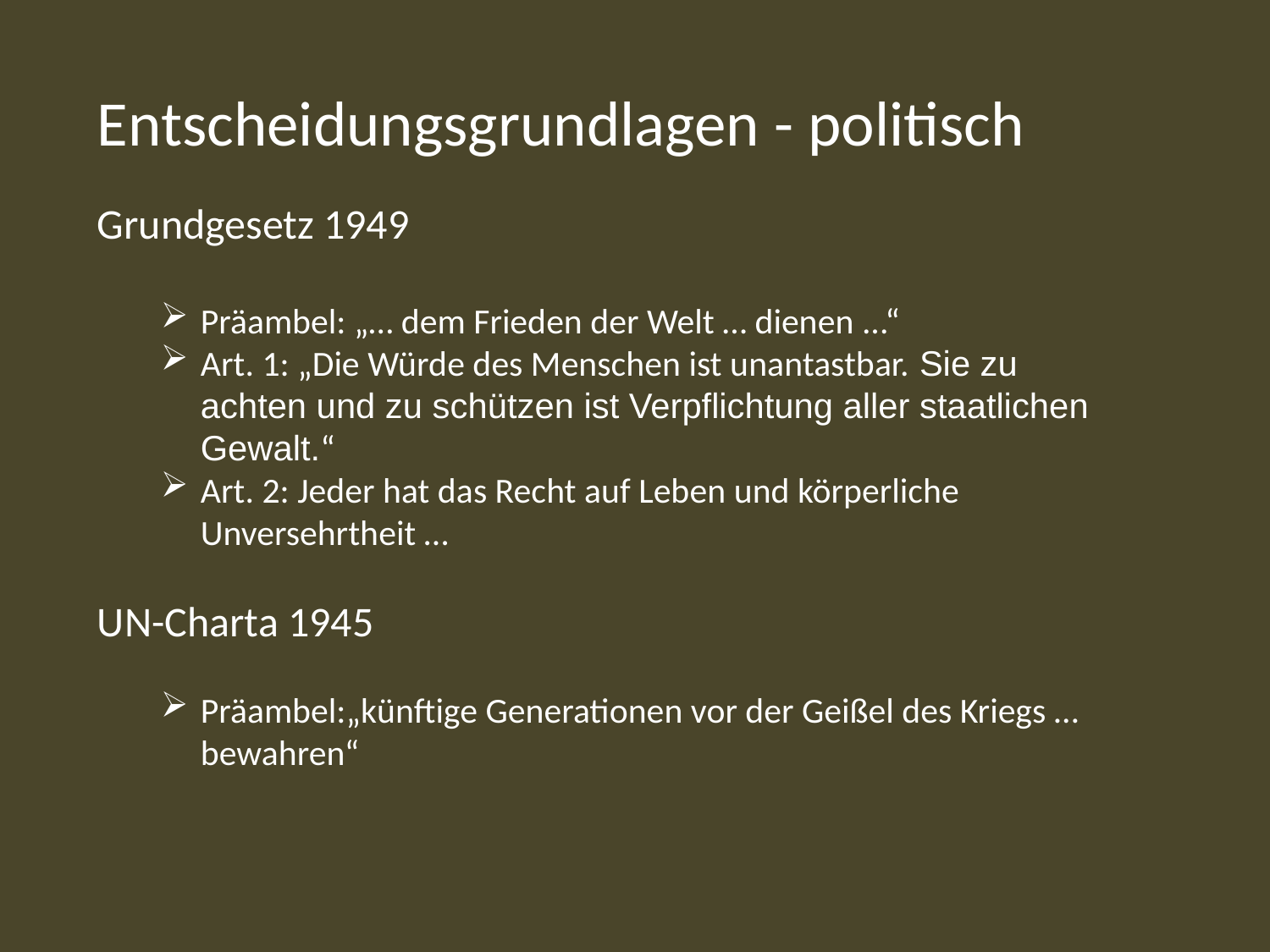

Entscheidungsgrundlagen - politisch

Grundgesetz 1949

Präambel: „… dem Frieden der Welt … dienen ...“
Art. 1: „Die Würde des Menschen ist unantastbar. Sie zu achten und zu schützen ist Verpflichtung aller staatlichen Gewalt.“
Art. 2: Jeder hat das Recht auf Leben und körperliche Unversehrtheit …

UN-Charta 1945

Präambel:„künftige Generationen vor der Geißel des Kriegs … bewahren“